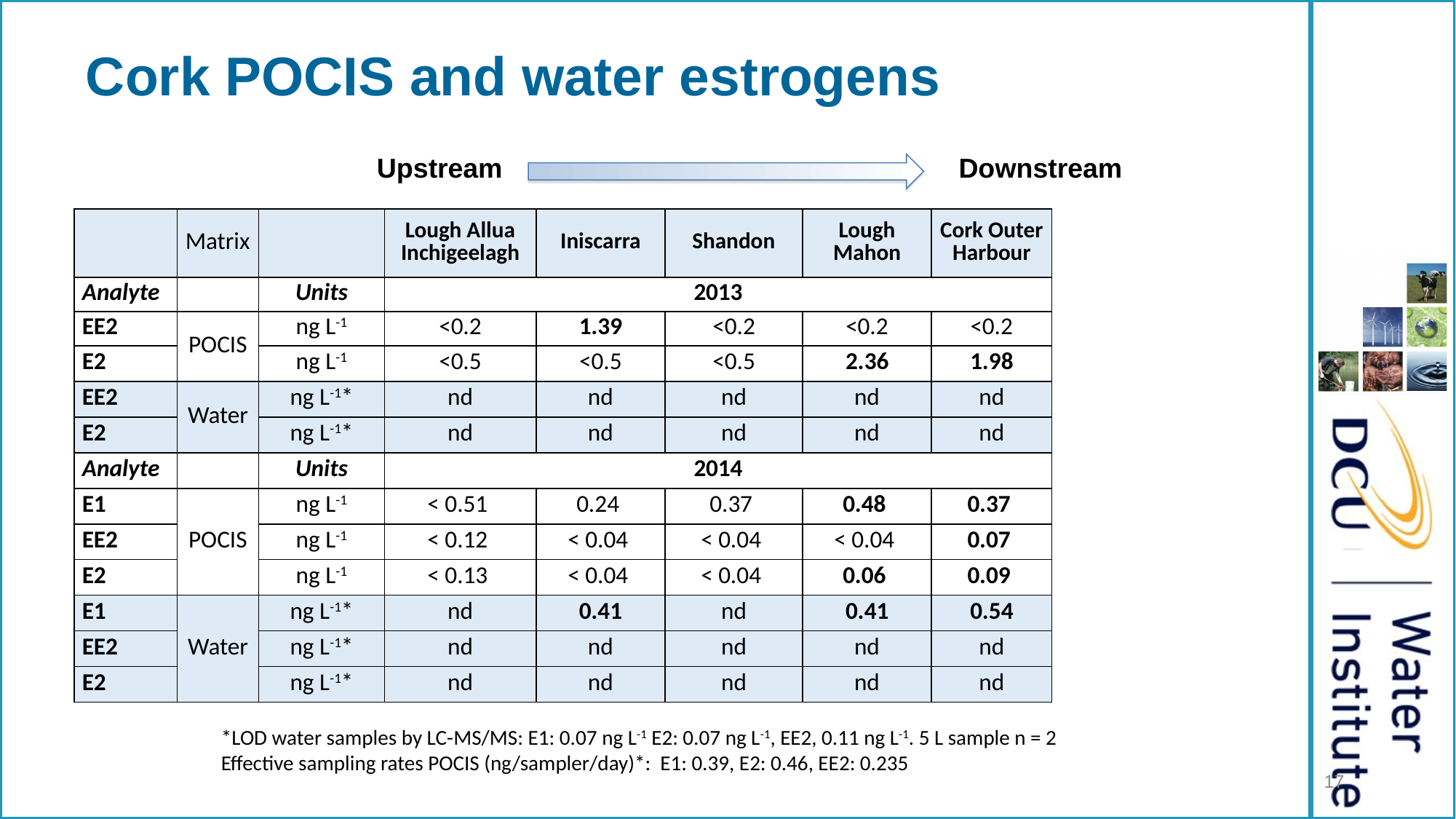

Cork POCIS and water estrogens
Upstream
Downstream

|  | Matrix |  | Lough Allua Inchigeelagh | Iniscarra | Shandon | Lough Mahon | Cork Outer Harbour |
| --- | --- | --- | --- | --- | --- | --- | --- |
| Analyte |  | Units | 2013 |  |  |  |  |
| EE2 | POCIS | ng L-1 | <0.2 | 1.39 | <0.2 | <0.2 | <0.2 |
| E2 |  | ng L-1 | <0.5 | <0.5 | <0.5 | 2.36 | 1.98 |
| EE2 | Water | ng L-1\* | nd | nd | nd | nd | nd |
| E2 |  | ng L-1\* | nd | nd | nd | nd | nd |
| Analyte |  | Units | 2014 |  |  |  |  |
| E1 | POCIS | ng L-1 | < 0.51 | 0.24 | 0.37 | 0.48 | 0.37 |
| EE2 |  | ng L-1 | < 0.12 | < 0.04 | < 0.04 | < 0.04 | 0.07 |
| E2 |  | ng L-1 | < 0.13 | < 0.04 | < 0.04 | 0.06 | 0.09 |
| E1 | Water | ng L-1\* | nd | 0.41 | nd | 0.41 | 0.54 |
| EE2 |  | ng L-1\* | nd | nd | nd | nd | nd |
| E2 |  | ng L-1\* | nd | nd | nd | nd | nd |
*LOD water samples by LC-MS/MS: E1: 0.07 ng L-1 E2: 0.07 ng L-1, EE2, 0.11 ng L-1. 5 L sample n = 2
Effective sampling rates POCIS (ng/sampler/day)*:  E1: 0.39, E2: 0.46, EE2: 0.235
17